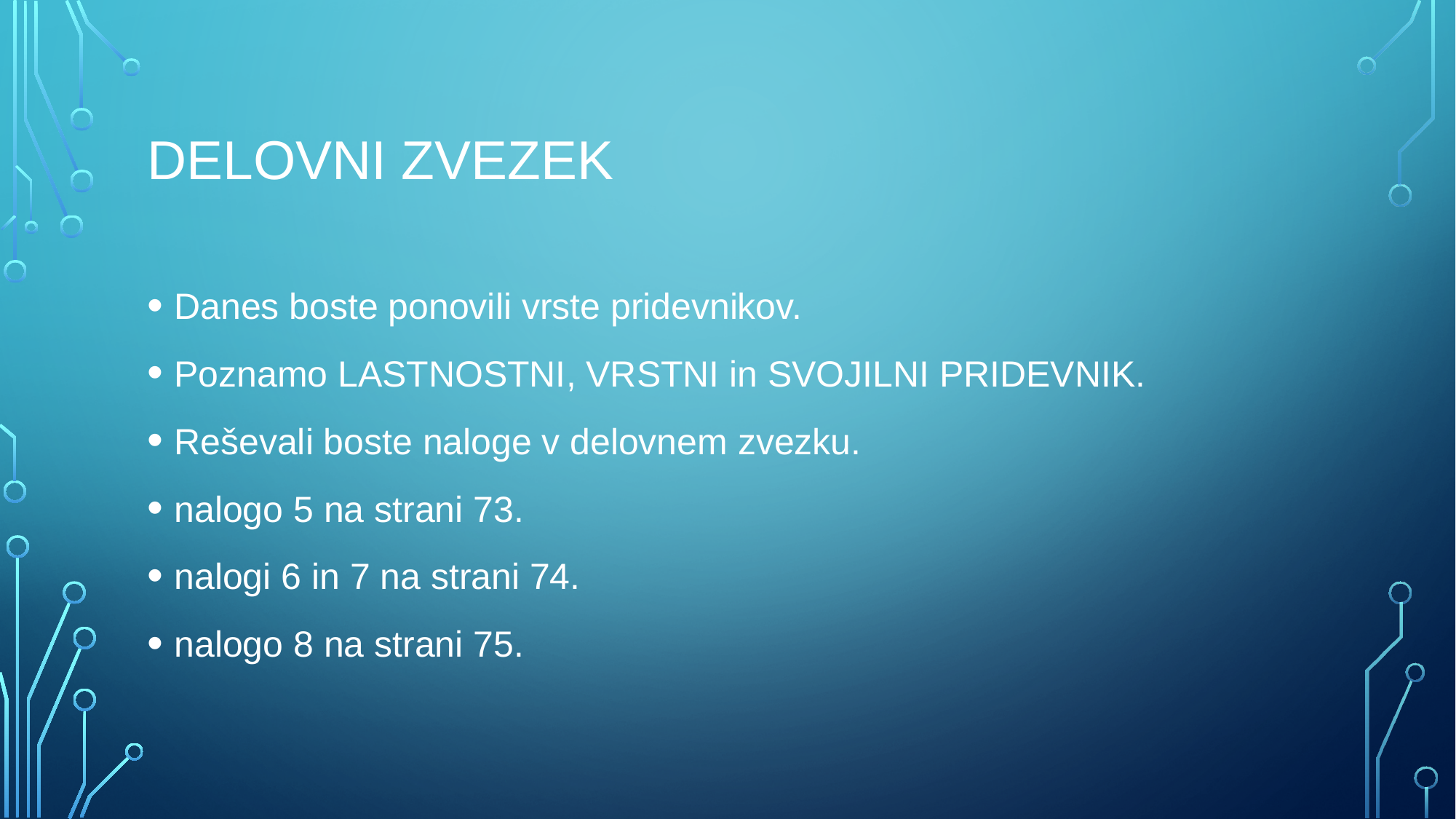

# Delovni zvezek
Danes boste ponovili vrste pridevnikov.
Poznamo LASTNOSTNI, VRSTNI in SVOJILNI PRIDEVNIK.
Reševali boste naloge v delovnem zvezku.
nalogo 5 na strani 73.
nalogi 6 in 7 na strani 74.
nalogo 8 na strani 75.